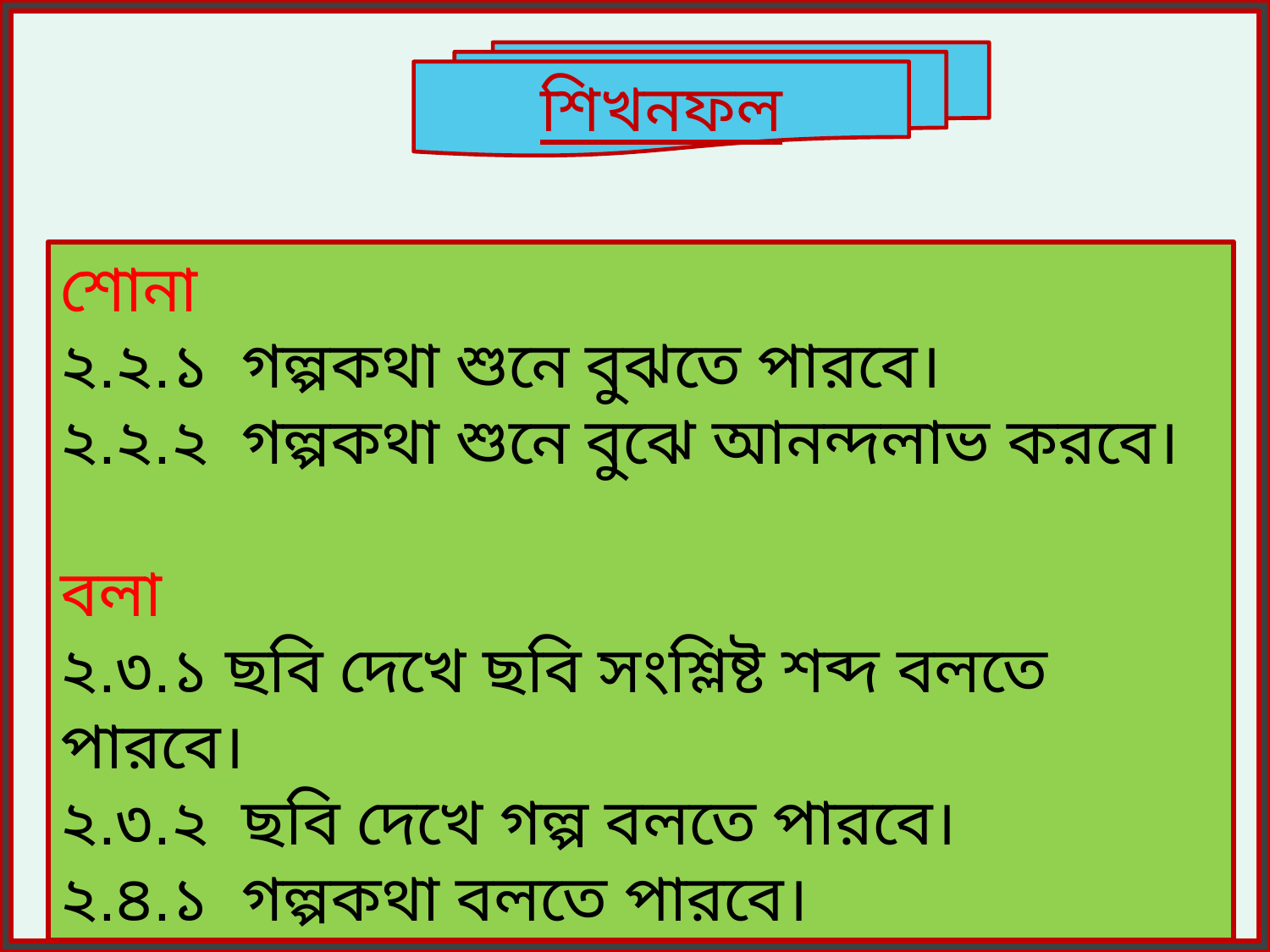

শিখনফল
শোনা
২.২.১  গল্পকথা শুনে বুঝতে পারবে।
২.২.২  গল্পকথা শুনে বুঝে আনন্দলাভ করবে।

বলা
২.৩.১ ছবি দেখে ছবি সংশ্লিষ্ট শব্দ বলতে পারবে।
২.৩.২  ছবি দেখে গল্প বলতে পারবে।
২.৪.১  গল্পকথা বলতে পারবে।